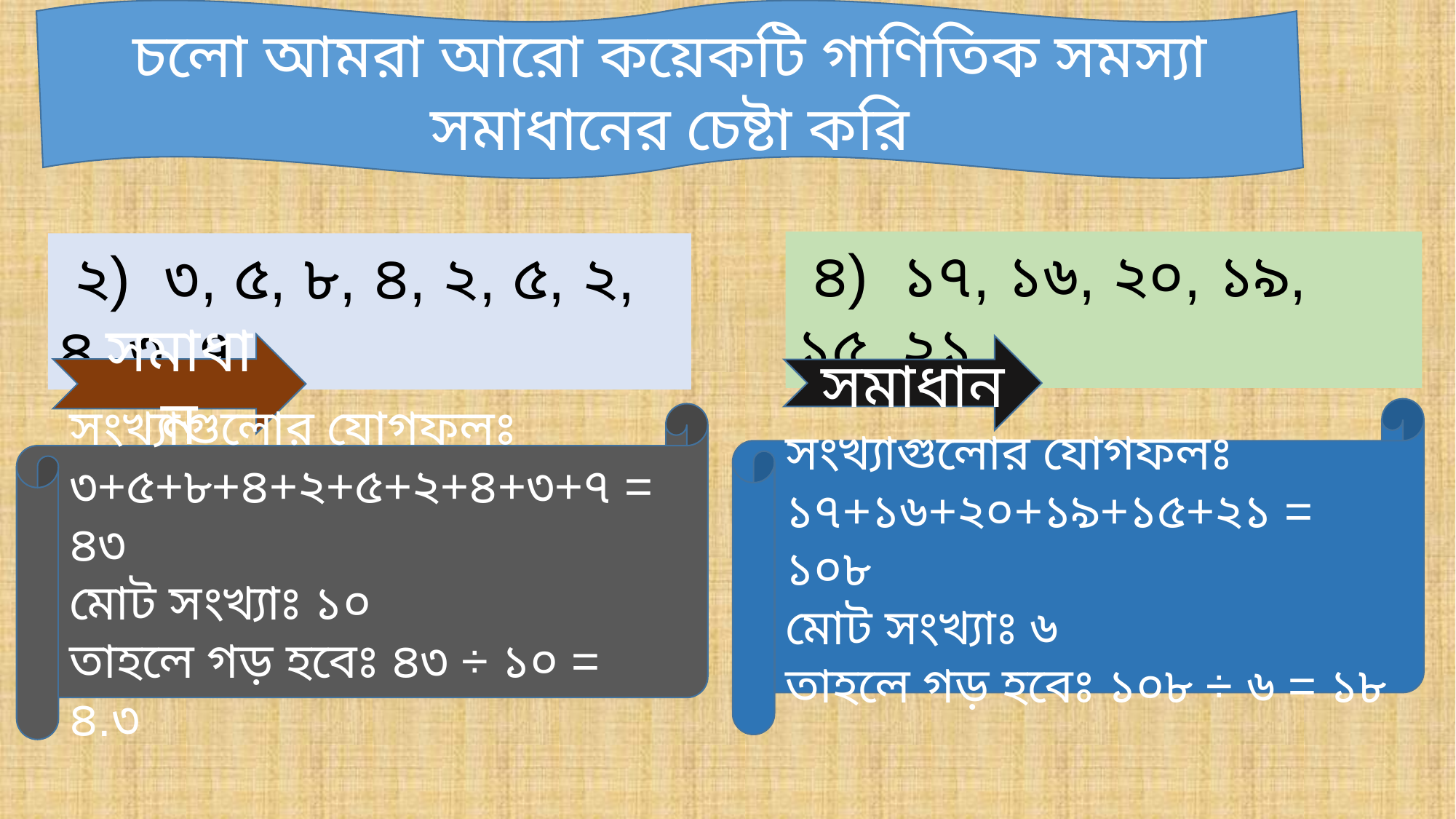

চলো আমরা আরো কয়েকটি গাণিতিক সমস্যা সমাধানের চেষ্টা করি
 ৪)  ১৭, ১৬, ২০, ১৯, ১৫, ২১
 ২)  ৩, ৫, ৮, ৪, ২, ৫, ২, ৪, ৩, ৭
সমাধান
সমাধান
সংখ্যাগুলোর যোগফলঃ
১৭+১৬+২০+১৯+১৫+২১ = ১০৮
মোট সংখ্যাঃ ৬
তাহলে গড় হবেঃ ১০৮ ÷ ৬ = ১৮
সংখ্যাগুলোর যোগফলঃ
৩+৫+৮+৪+২+৫+২+৪+৩+৭ = ৪৩
মোট সংখ্যাঃ ১০
তাহলে গড় হবেঃ ৪৩ ÷ ১০ = ৪.৩